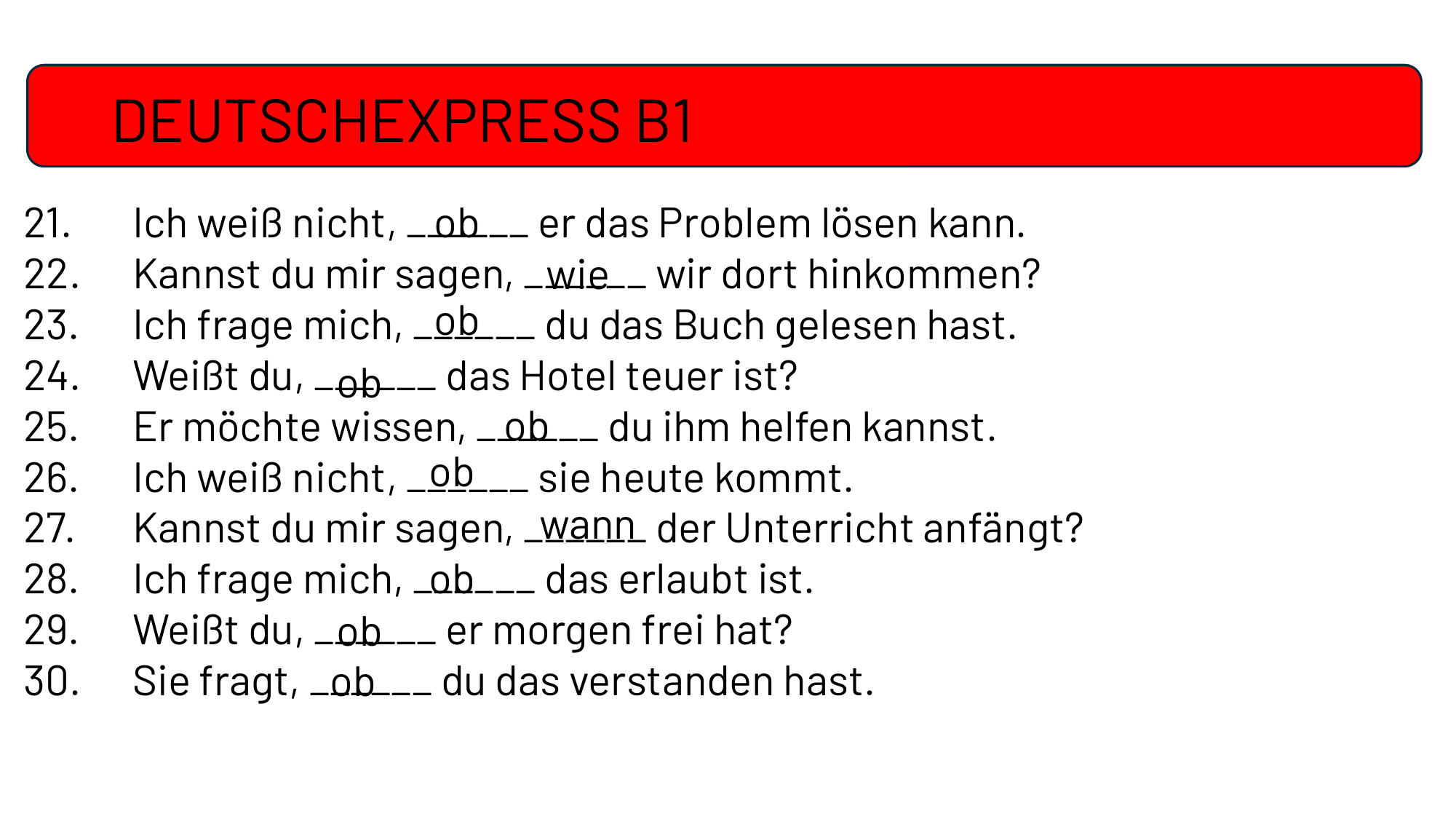

# DEUTSCHEXPRESS B1

21.	Ich weiß nicht, ______ er das Problem lösen kann.
22.	Kannst du mir sagen, ______ wir dort hinkommen?
23.	Ich frage mich, ______ du das Buch gelesen hast.
24.	Weißt du, ______ das Hotel teuer ist?
25.	Er möchte wissen, ______ du ihm helfen kannst.
26.	Ich weiß nicht, ______ sie heute kommt.
27.	Kannst du mir sagen, ______ der Unterricht anfängt?
28.	Ich frage mich, ______ das erlaubt ist.
29.	Weißt du, ______ er morgen frei hat?
30.	Sie fragt, ______ du das verstanden hast.
ob
wie
ob
ob
ob
ob
wann
ob
ob
ob